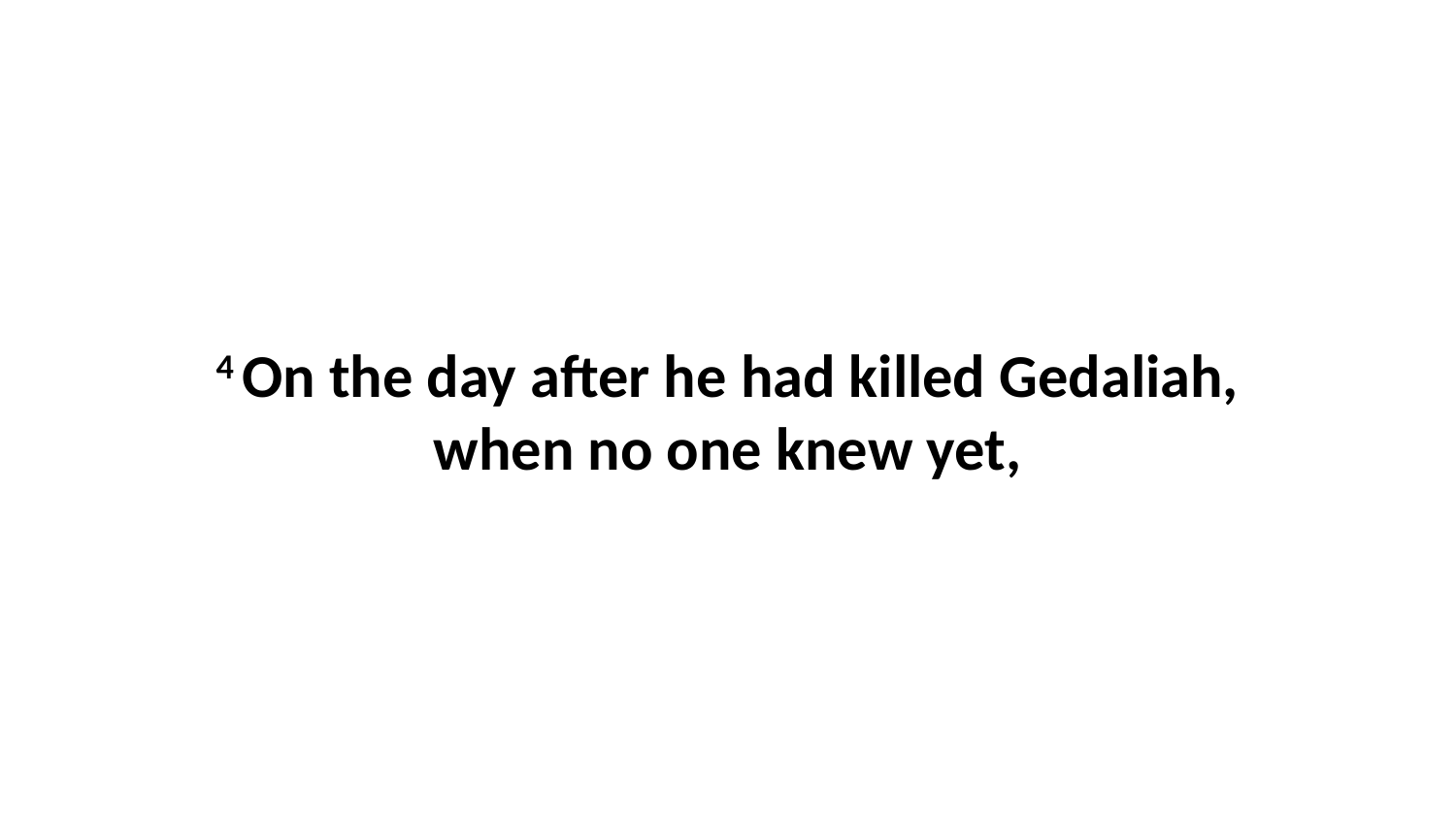

4 On the day after he had killed Gedaliah, when no one knew yet,